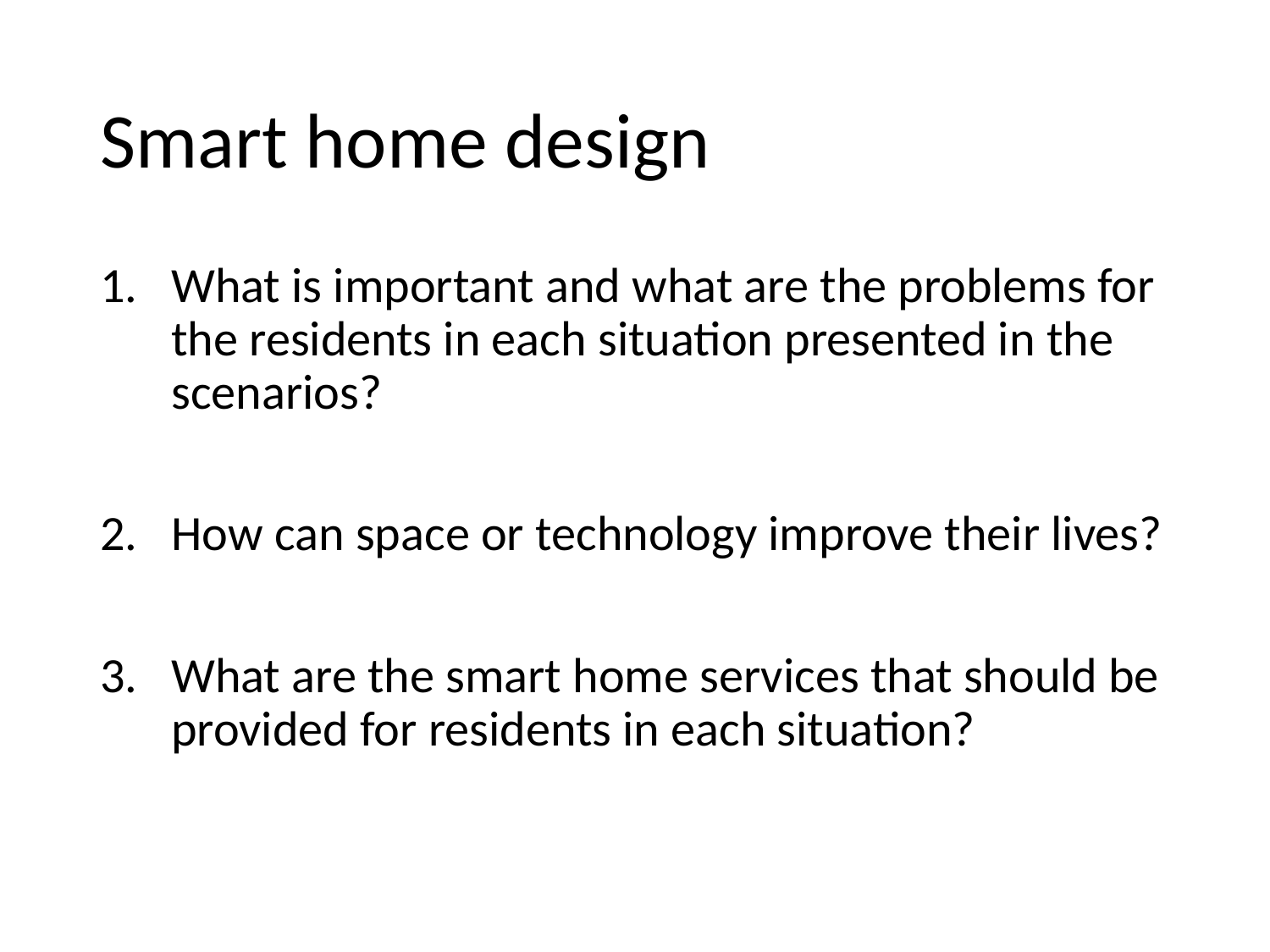

# Smart home design
What is important and what are the problems for the residents in each situation presented in the scenarios?

How can space or technology improve their lives?

What are the smart home services that should be provided for residents in each situation?